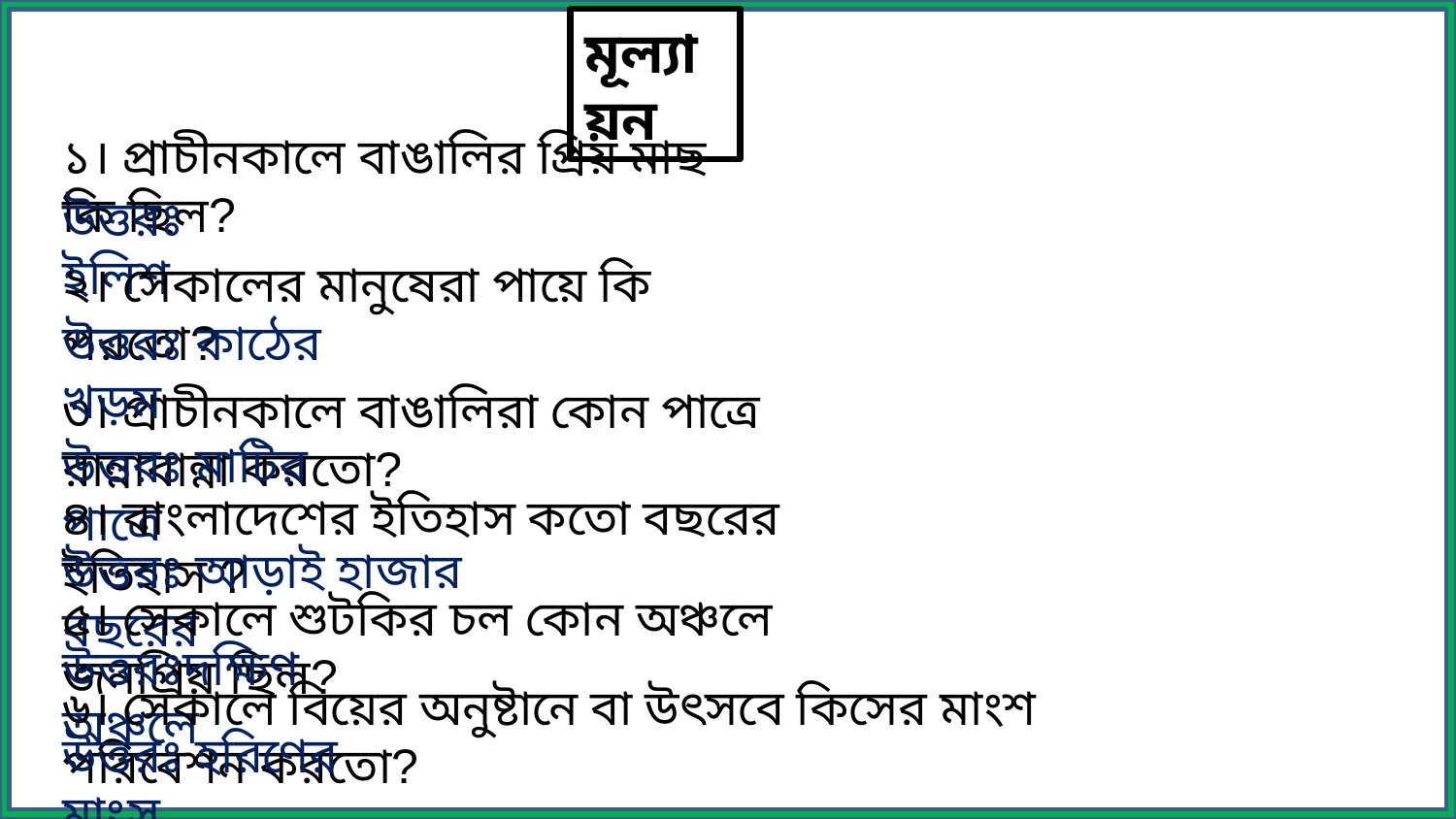

মূল্যায়ন
১। প্রাচীনকালে বাঙালির প্রিয় মাছ কি ছিল?
উত্তরঃ ইলিশ
২। সেকালের মানুষেরা পায়ে কি পরতো?
উত্তরঃ কাঠের খড়ম
৩। প্রাচীনকালে বাঙালিরা কোন পাত্রে রান্নাবান্না করতো?
উত্তরঃ মাটির পাত্রে
৪। বাংলাদেশের ইতিহাস কতো বছরের ইতিহাস ?
উত্তরঃ আড়াই হাজার বছরের
৫। সেকালে শুটকির চল কোন অঞ্চলে জনপ্রিয় ছিল?
উত্তরঃদক্ষিণ অঞ্চলে
৬। সেকালে বিয়ের অনুষ্টানে বা উৎসবে কিসের মাংশ পরিবেশন করতো?
উত্তরঃ হরিণের মাংস